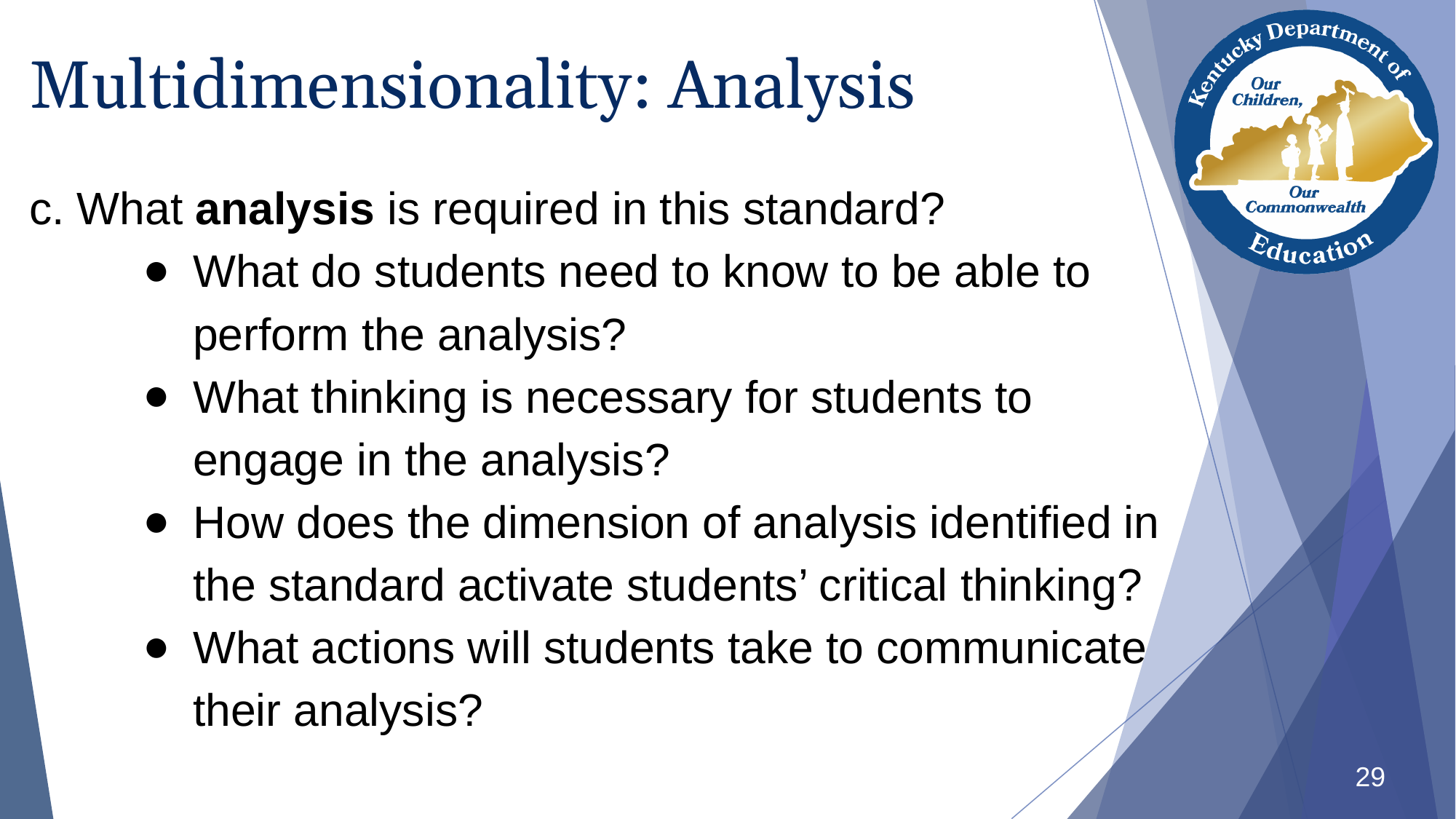

# Multidimensionality: Analysis
c. What analysis is required in this standard?
What do students need to know to be able to perform the analysis?
What thinking is necessary for students to engage in the analysis?
How does the dimension of analysis identified in the standard activate students’ critical thinking?
What actions will students take to communicate their analysis?

29